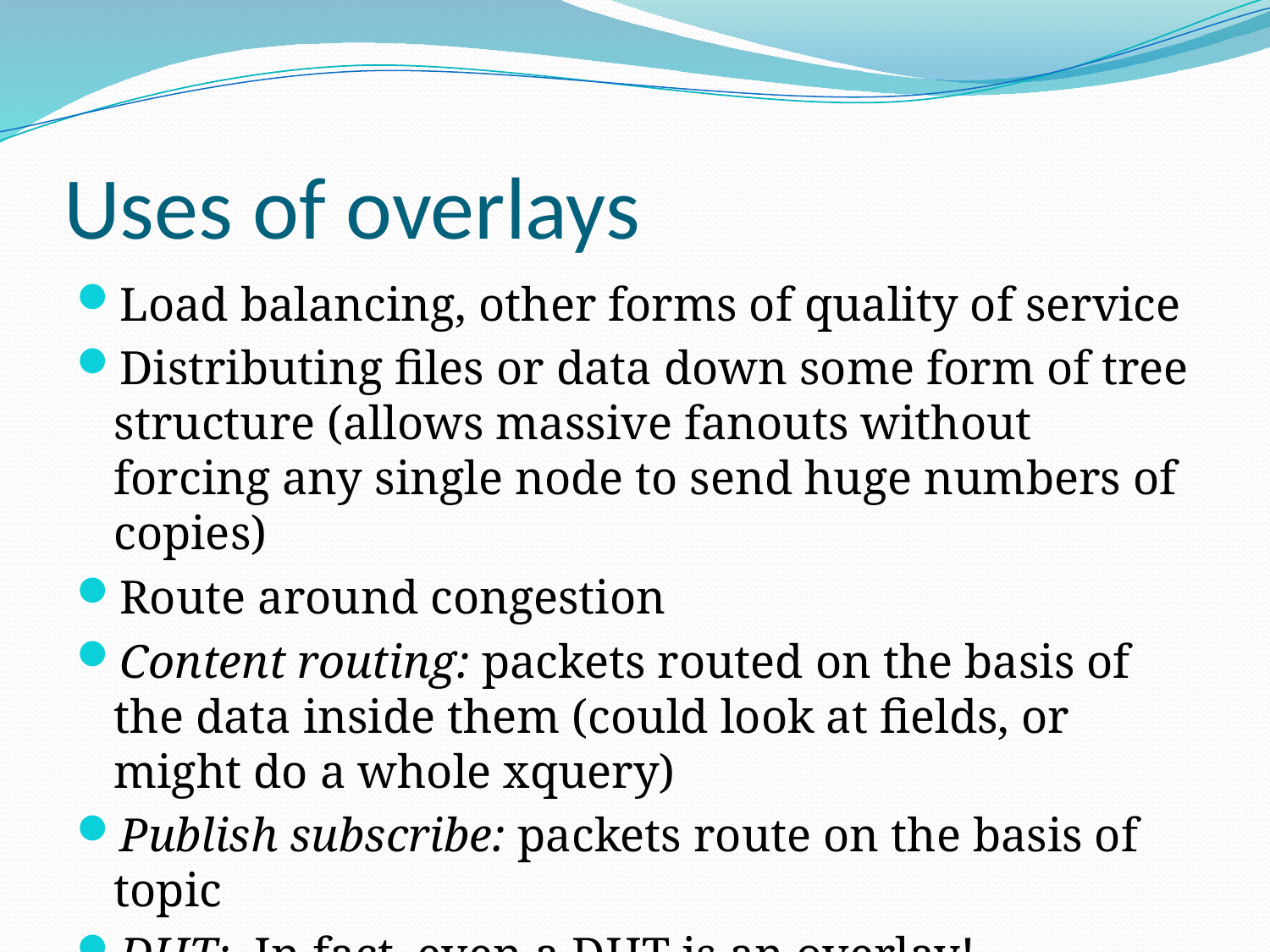

# Uses of overlays
Load balancing, other forms of quality of service
Distributing files or data down some form of tree structure (allows massive fanouts without forcing any single node to send huge numbers of copies)
Route around congestion
Content routing: packets routed on the basis of the data inside them (could look at fields, or might do a whole xquery)
Publish subscribe: packets route on the basis of topic
DHT:  In fact, even a DHT is an overlay!